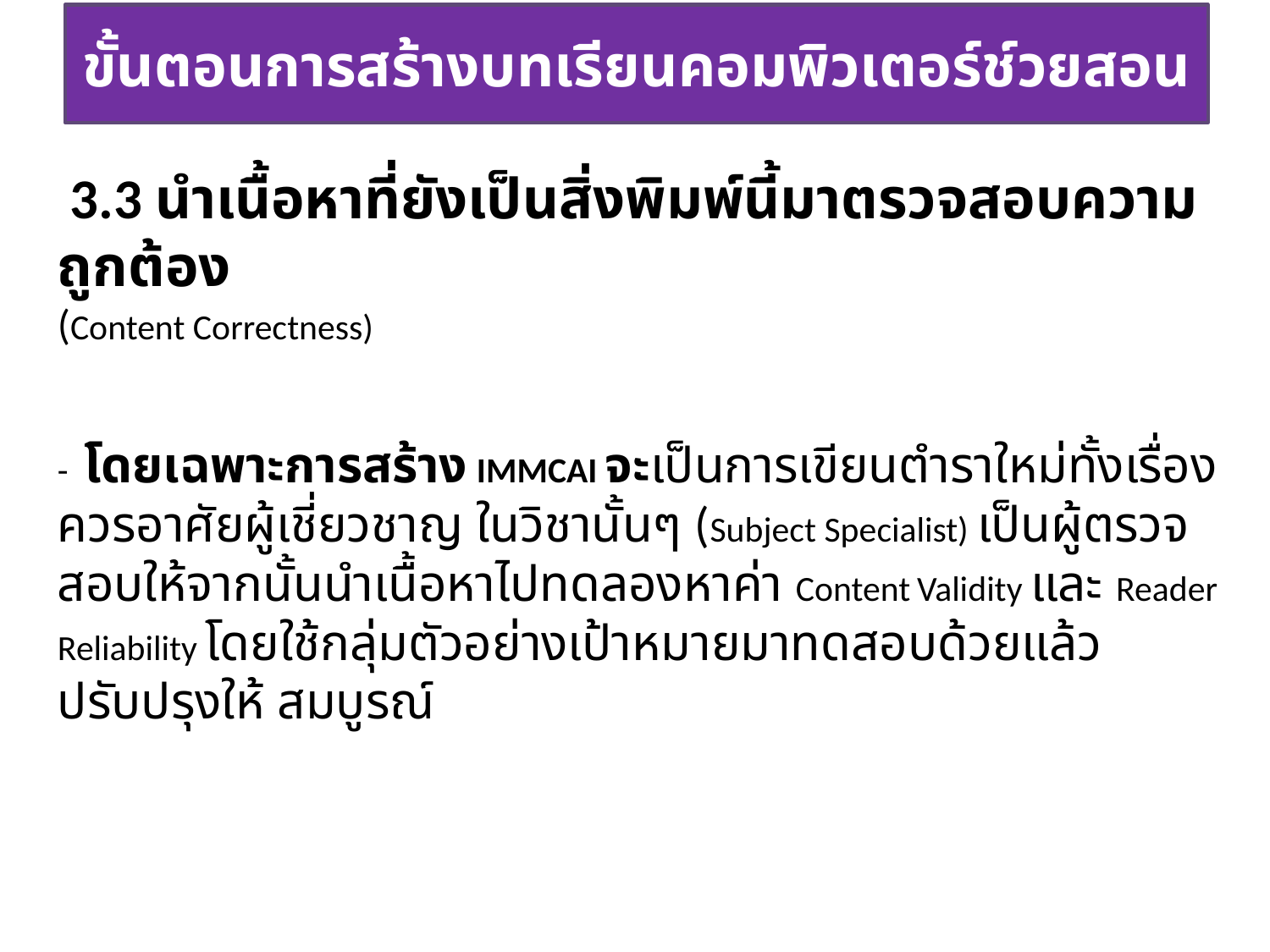

# ขั้นตอนการสร้างบทเรียนคอมพิวเตอร์ช์วยสอน
 3.3 นำเนื้อหาที่ยังเป็นสิ่งพิมพ์นี้มาตรวจสอบความถูกต้อง
(Content Correctness)

-  โดยเฉพาะการสร้าง IMMCAI จะเป็นการเขียนตำราใหม่ทั้งเรื่องควรอาศัยผู้เชี่ยวชาญ ในวิชานั้นๆ (Subject Specialist) เป็นผู้ตรวจสอบให้จากนั้นนำเนื้อหาไปทดลองหาค่า Content Validity และ Reader Reliability โดยใช้กลุ่มตัวอย่างเป้าหมายมาทดสอบด้วยแล้วปรับปรุงให้ สมบูรณ์